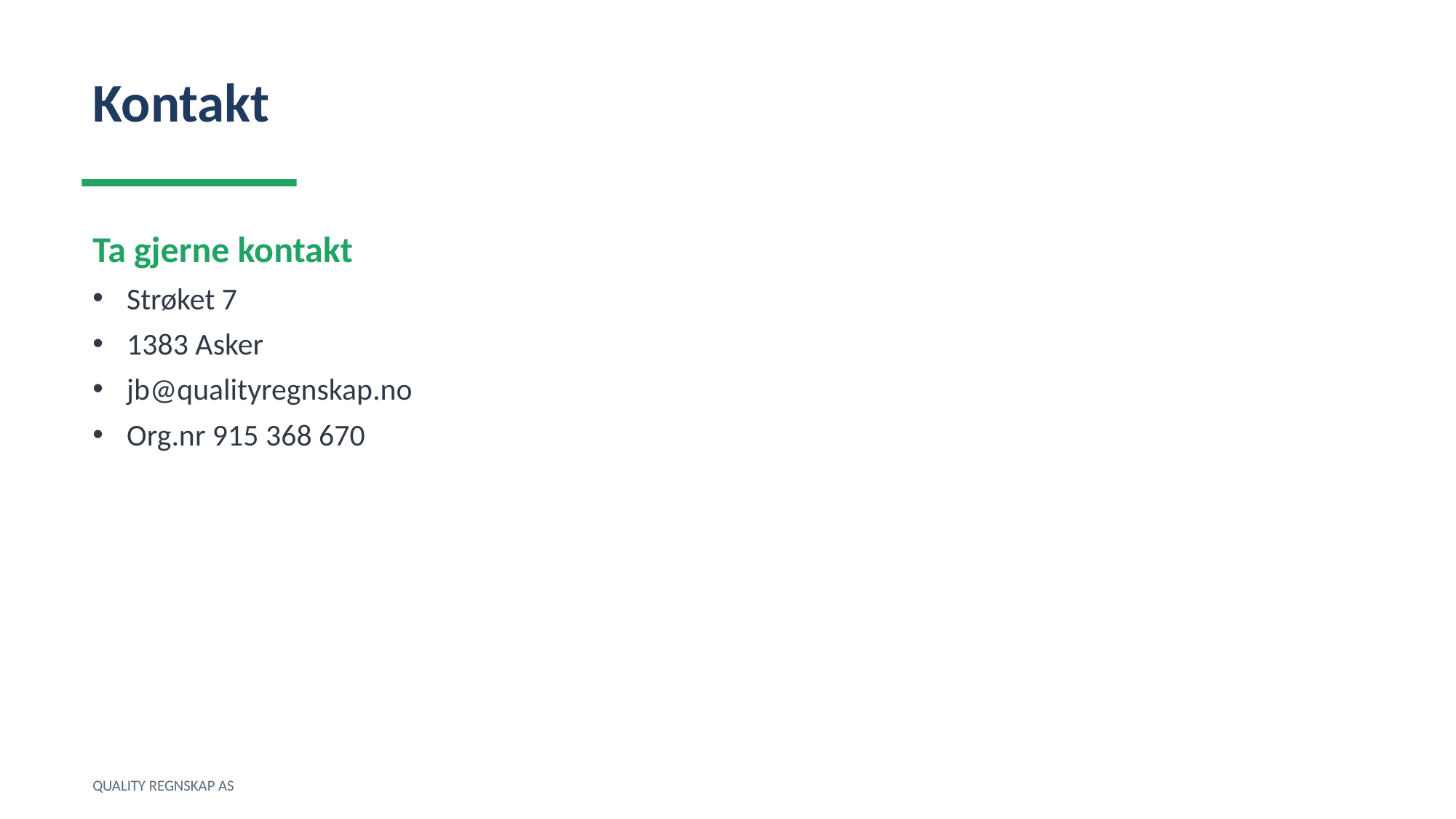

Kontakt

Ta gjerne kontakt
Strøket 7
1383 Asker
jb@qualityregnskap.no
Org.nr 915 368 670
QUALITY REGNSKAP AS